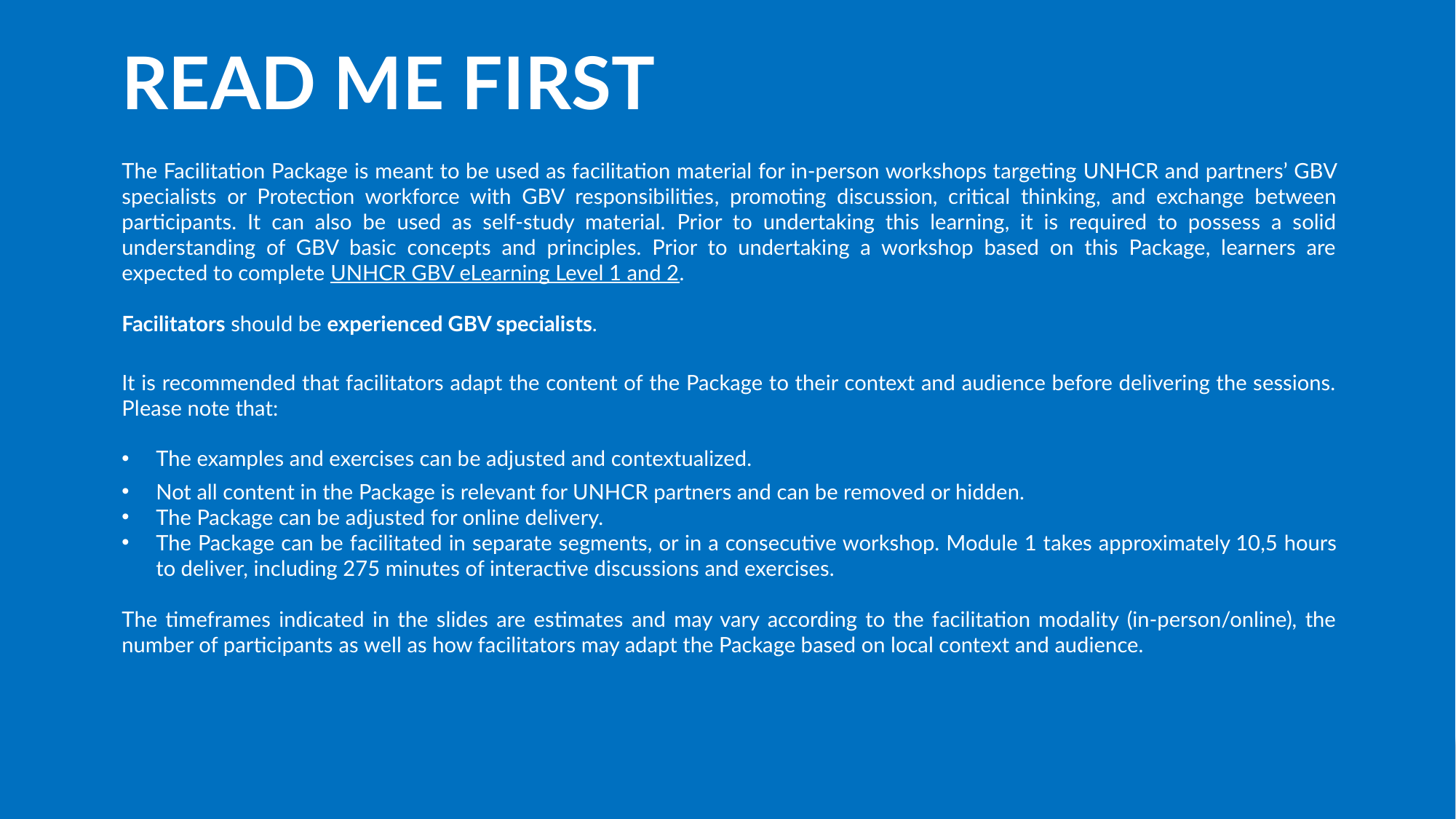

READ ME FIRST
The Facilitation Package is meant to be used as facilitation material for in-person workshops targeting UNHCR and partners’ GBV specialists or Protection workforce with GBV responsibilities, promoting discussion, critical thinking, and exchange between participants. It can also be used as self-study material.  Prior to undertaking this learning, it is required to possess a solid understanding of GBV basic concepts and principles. Prior to undertaking a workshop based on this Package, learners are expected to complete UNHCR GBV eLearning Level 1 and 2.

Facilitators should be experienced GBV specialists.

It is recommended that facilitators adapt the content of the Package to their context and audience before delivering the sessions. Please note that:

The examples and exercises can be adjusted and contextualized.
Not all content in the Package is relevant for UNHCR partners and can be removed or hidden.
The Package can be adjusted for online delivery.
The Package can be facilitated in separate segments, or in a consecutive workshop. Module 1 takes approximately 10,5 hours to deliver, including 275 minutes of interactive discussions and exercises.

The timeframes indicated in the slides are estimates and may vary according to the facilitation modality (in-person/online), the number of participants as well as how facilitators may adapt the Package based on local context and audience.